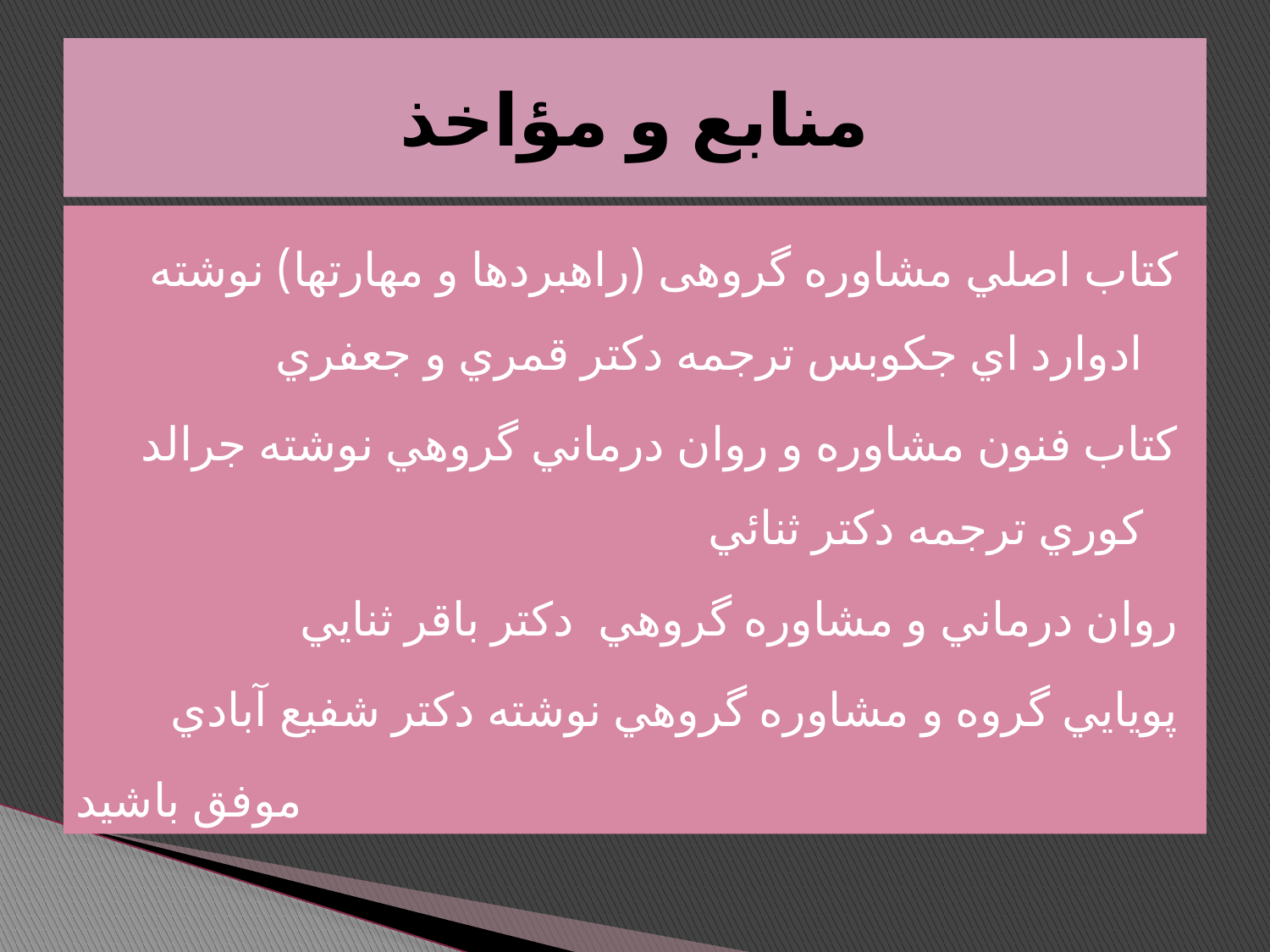

# منابع و مؤاخذ
كتاب اصلي مشاوره گروهی (راهبردها و مهارتها) نوشته ادوارد اي جكوبس ترجمه دكتر قمري و جعفري
كتاب فنون مشاوره و روان درماني گروهي نوشته جرالد كوري ترجمه دكتر ثنائي
روان درماني و مشاوره گروهي  دكتر باقر ثنايي
پويايي گروه و مشاوره گروهي نوشته دكتر شفيع آبادي
موفق باشيد